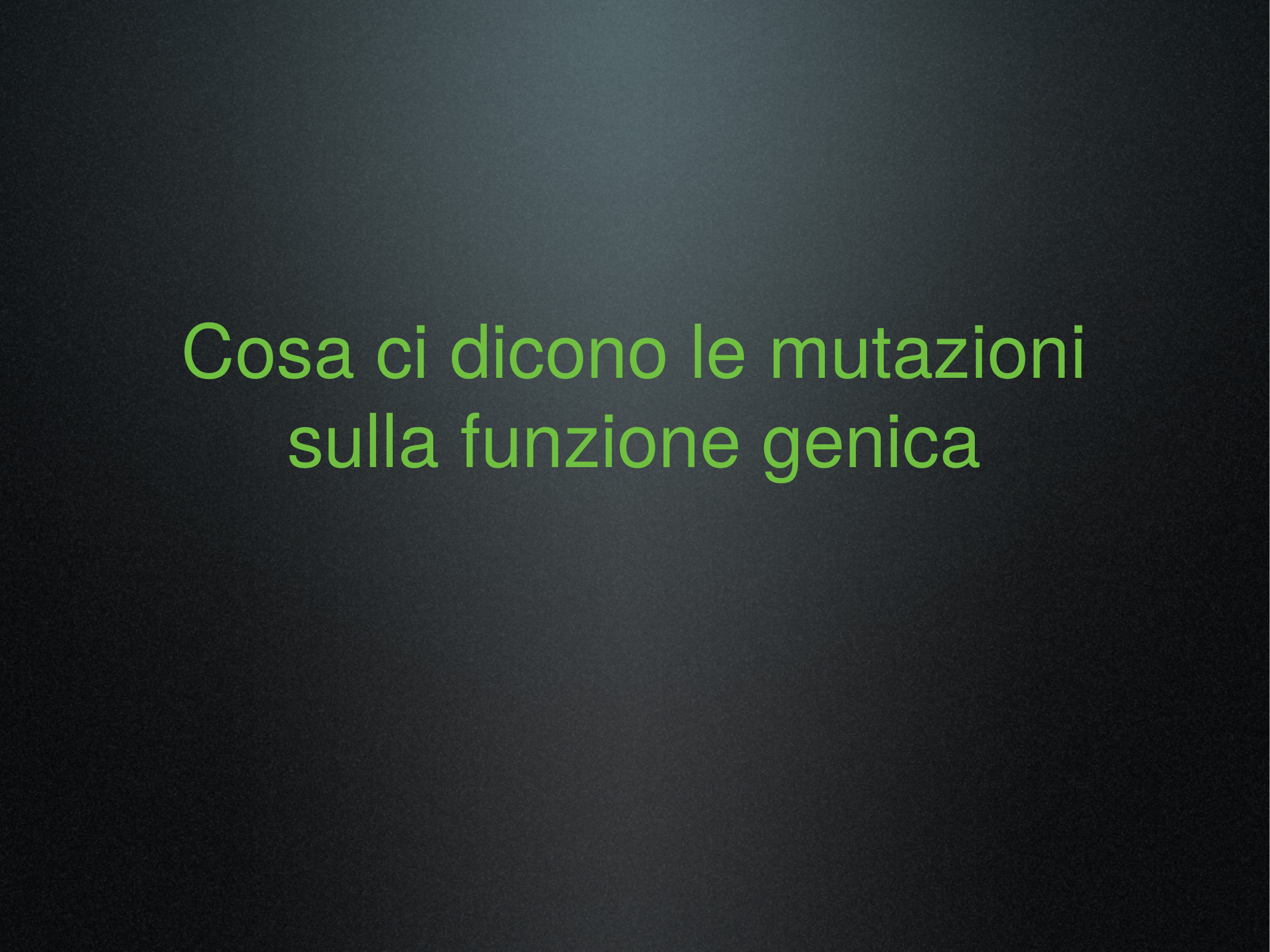

Cosa ci dicono le mutazioni
sulla funzione genica